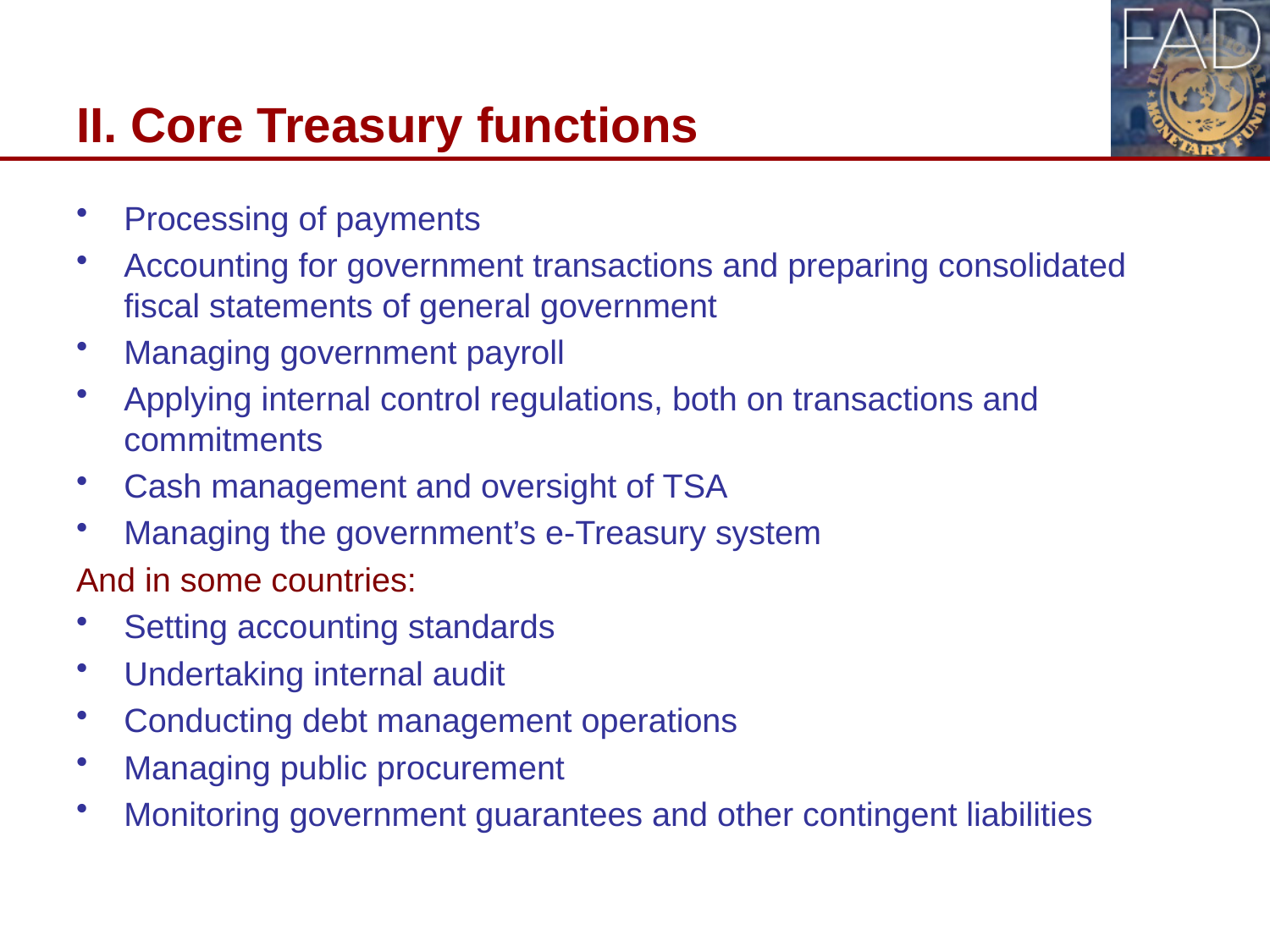

# II. Core Treasury functions
Processing of payments
Accounting for government transactions and preparing consolidated fiscal statements of general government
Managing government payroll
Applying internal control regulations, both on transactions and commitments
Cash management and oversight of TSA
Managing the government’s e-Treasury system
And in some countries:
Setting accounting standards
Undertaking internal audit
Conducting debt management operations
Managing public procurement
Monitoring government guarantees and other contingent liabilities

5